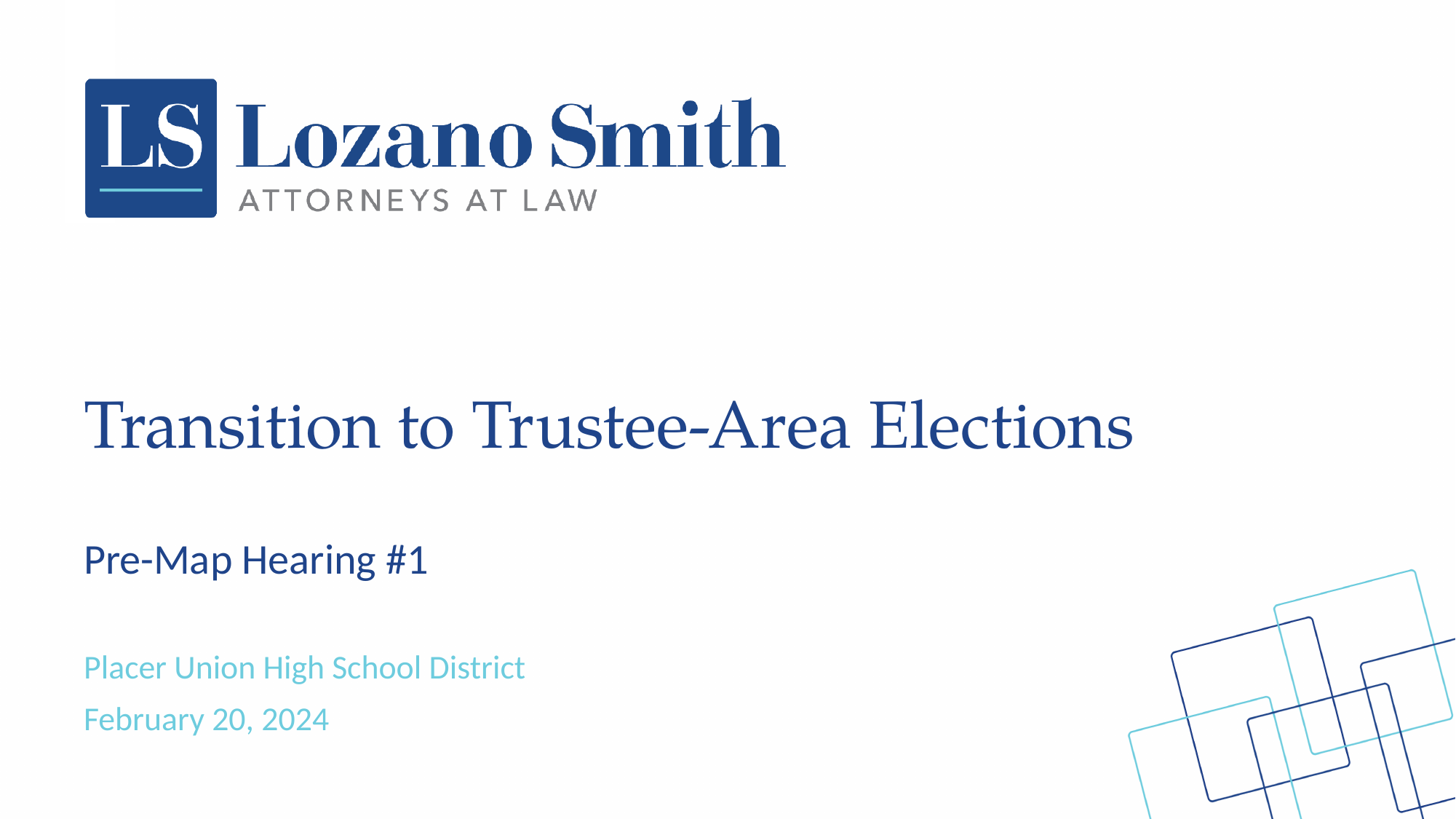

# Transition to Trustee-Area Elections
Pre-Map Hearing #1
Placer Union High School District
February 20, 2024